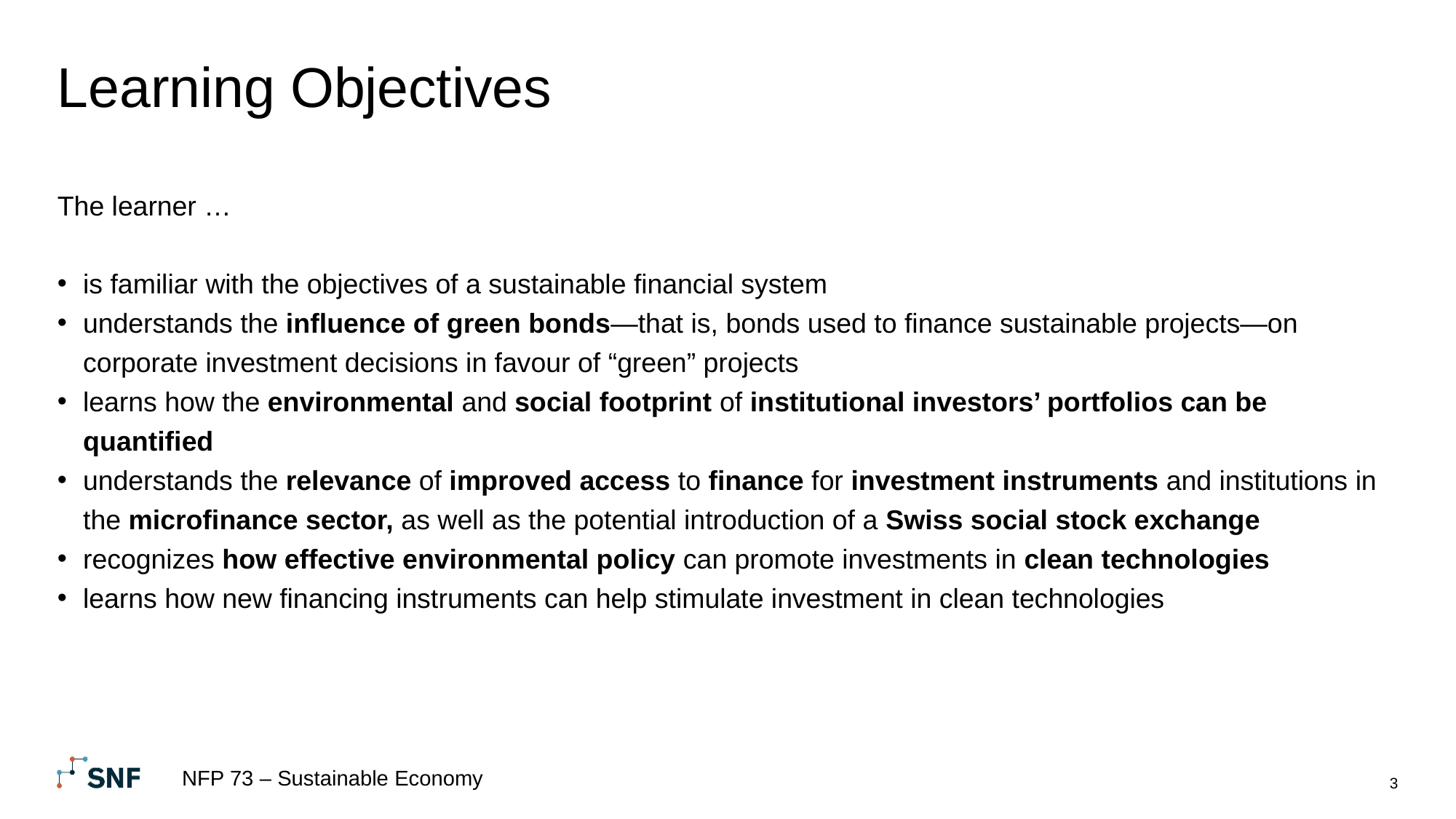

# Learning Objectives
The learner …

is familiar with the objectives of a sustainable financial system
understands the influence of green bonds—that is, bonds used to finance sustainable projects—on corporate investment decisions in favour of “green” projects
learns how the environmental and social footprint of institutional investors’ portfolios can be quantified
understands the relevance of improved access to finance for investment instruments and institutions in the microfinance sector, as well as the potential introduction of a Swiss social stock exchange
recognizes how effective environmental policy can promote investments in clean technologies
learns how new financing instruments can help stimulate investment in clean technologies

NFP 73 – Sustainable Economy
3